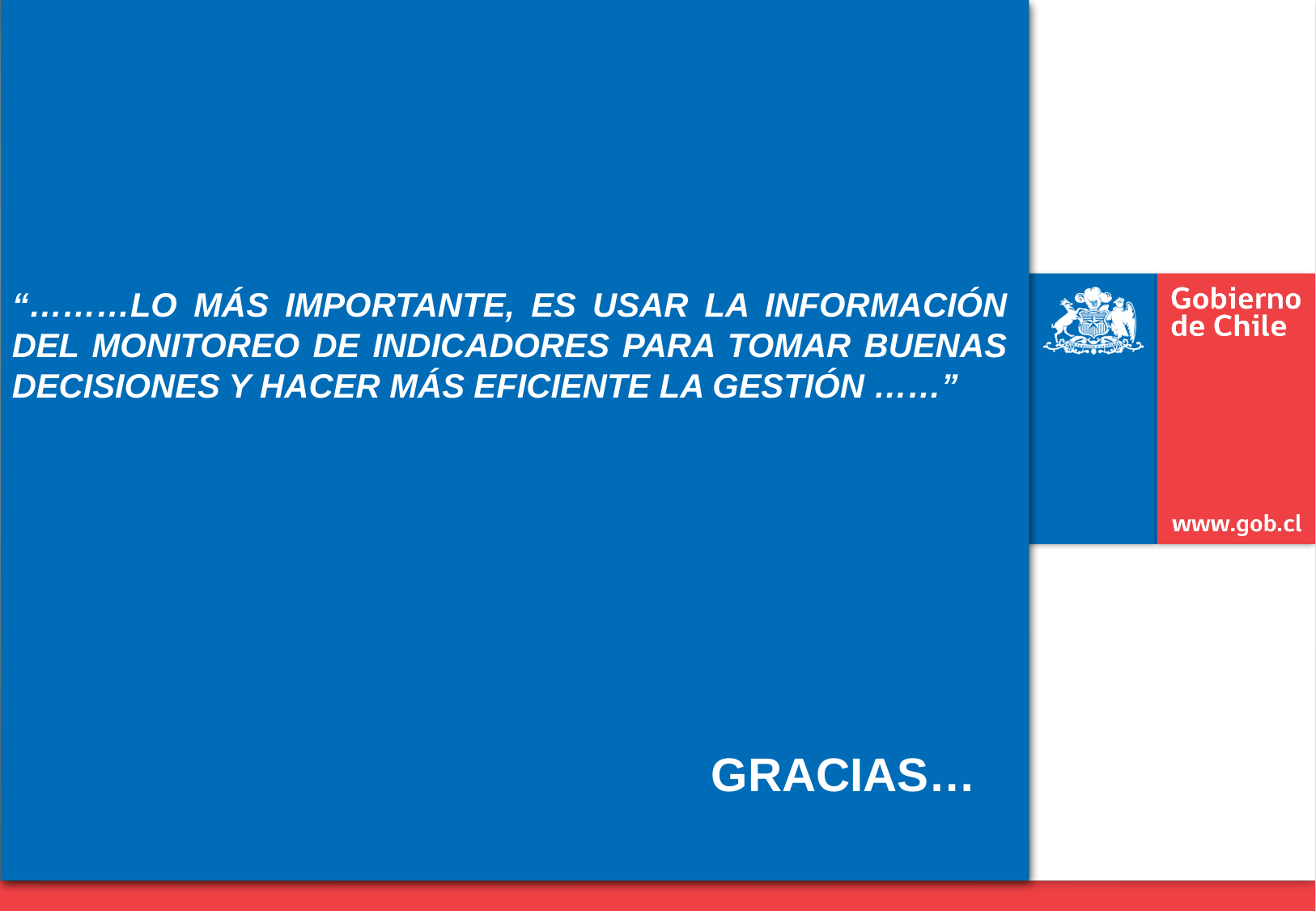

“………LO MÁS IMPORTANTE, ES USAR LA INFORMACIÓN DEL MONITOREO DE INDICADORES PARA TOMAR BUENAS DECISIONES Y HACER MÁS EFICIENTE LA GESTIÓN ……”
# GRACIAS…